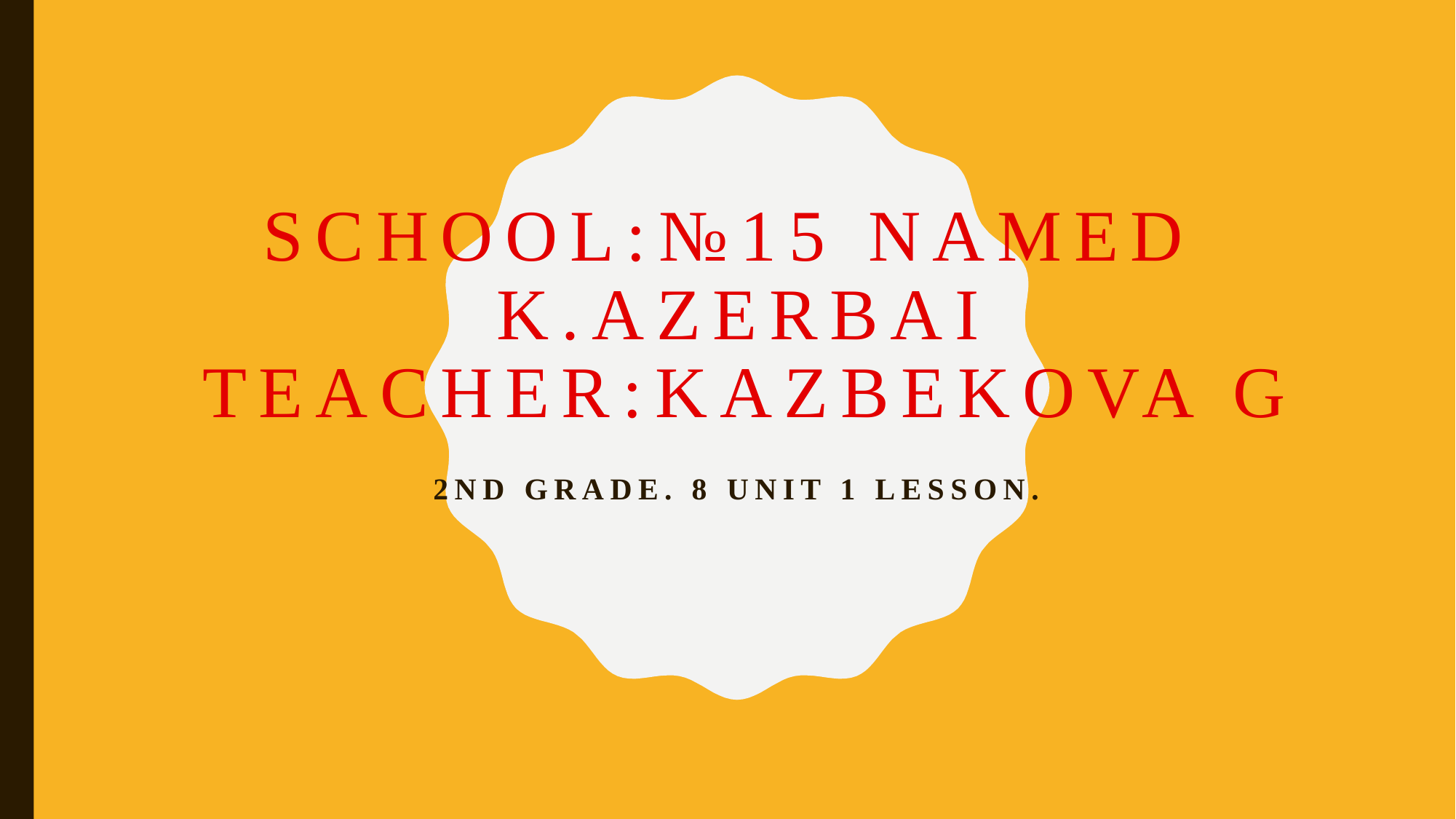

# School:№15 named  K.Azerbai Teacher:KAZBEKOVA G
2nd Grade. 8 unit 1 lesson.